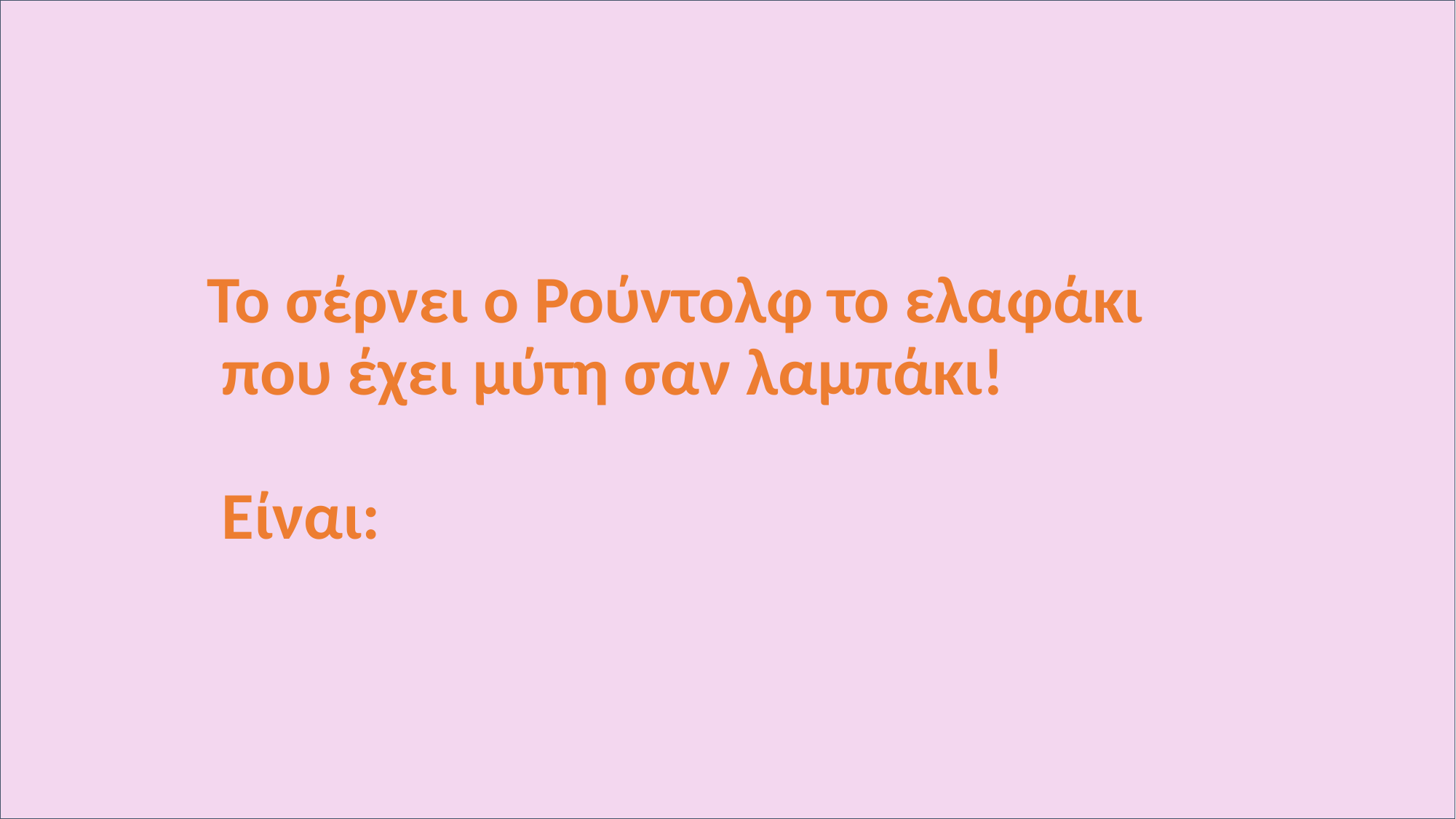

# Το σέρνει ο Ρούντολφ το ελαφάκι που έχει μύτη σαν λαμπάκι! Είναι: